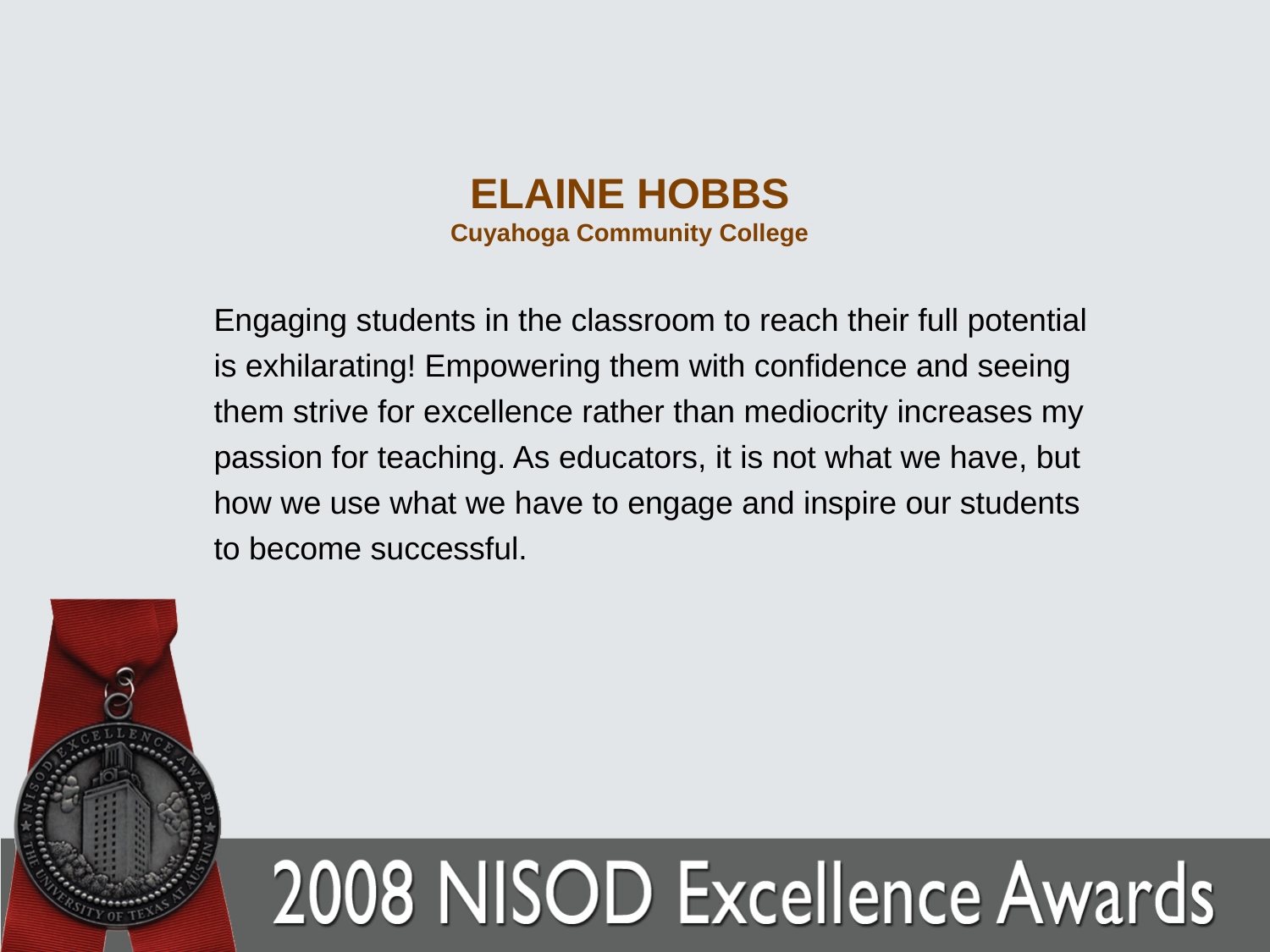

# ELAINE HOBBS Cuyahoga Community College
Engaging students in the classroom to reach their full potential is exhilarating! Empowering them with confidence and seeing them strive for excellence rather than mediocrity increases my passion for teaching. As educators, it is not what we have, but how we use what we have to engage and inspire our students to become successful.